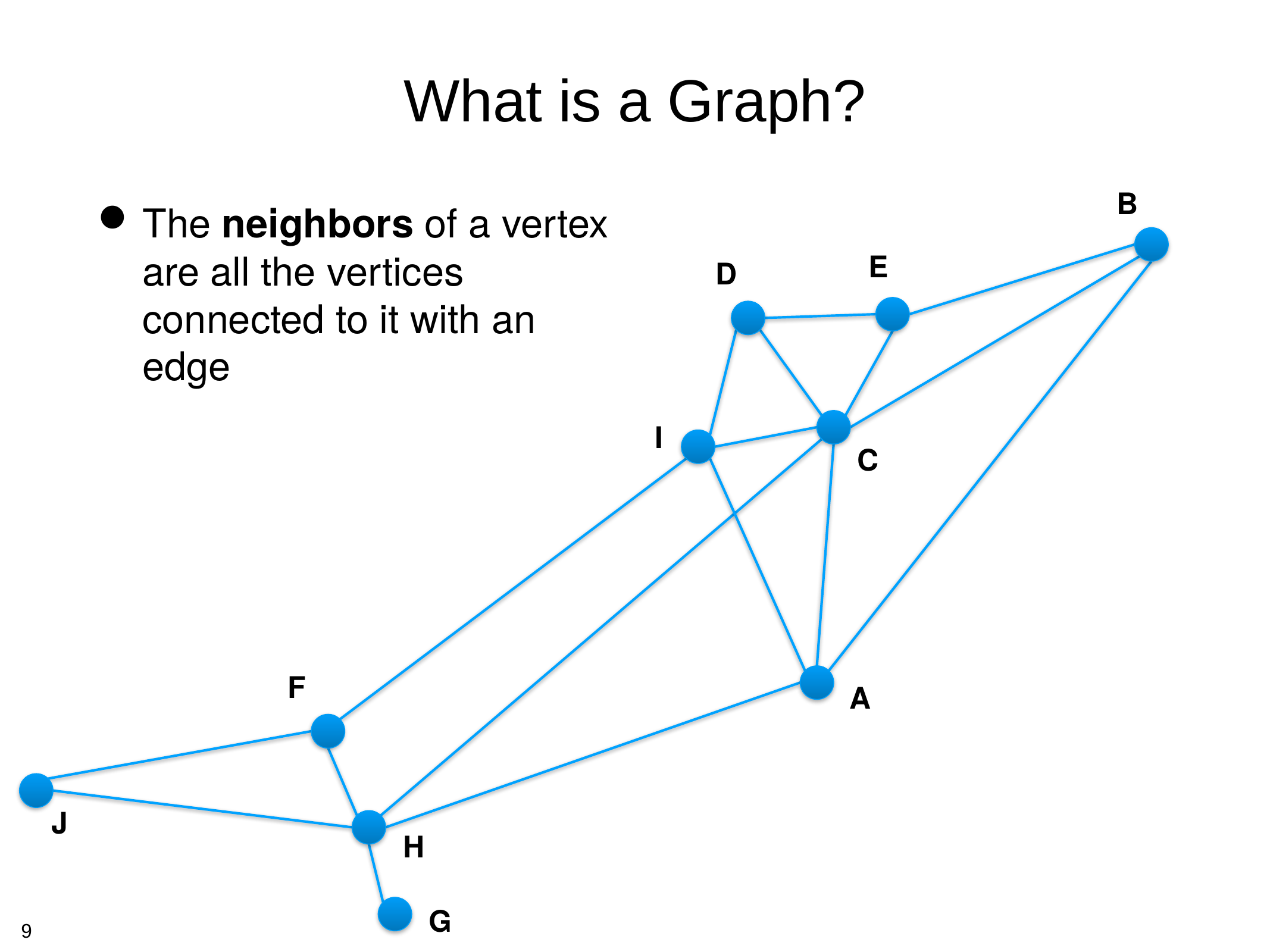

# What is a Graph?
B
The neighbors of a vertex
are all the vertices
connected to it with an
edge

E
D

I

C
F

A

J

H
G

9